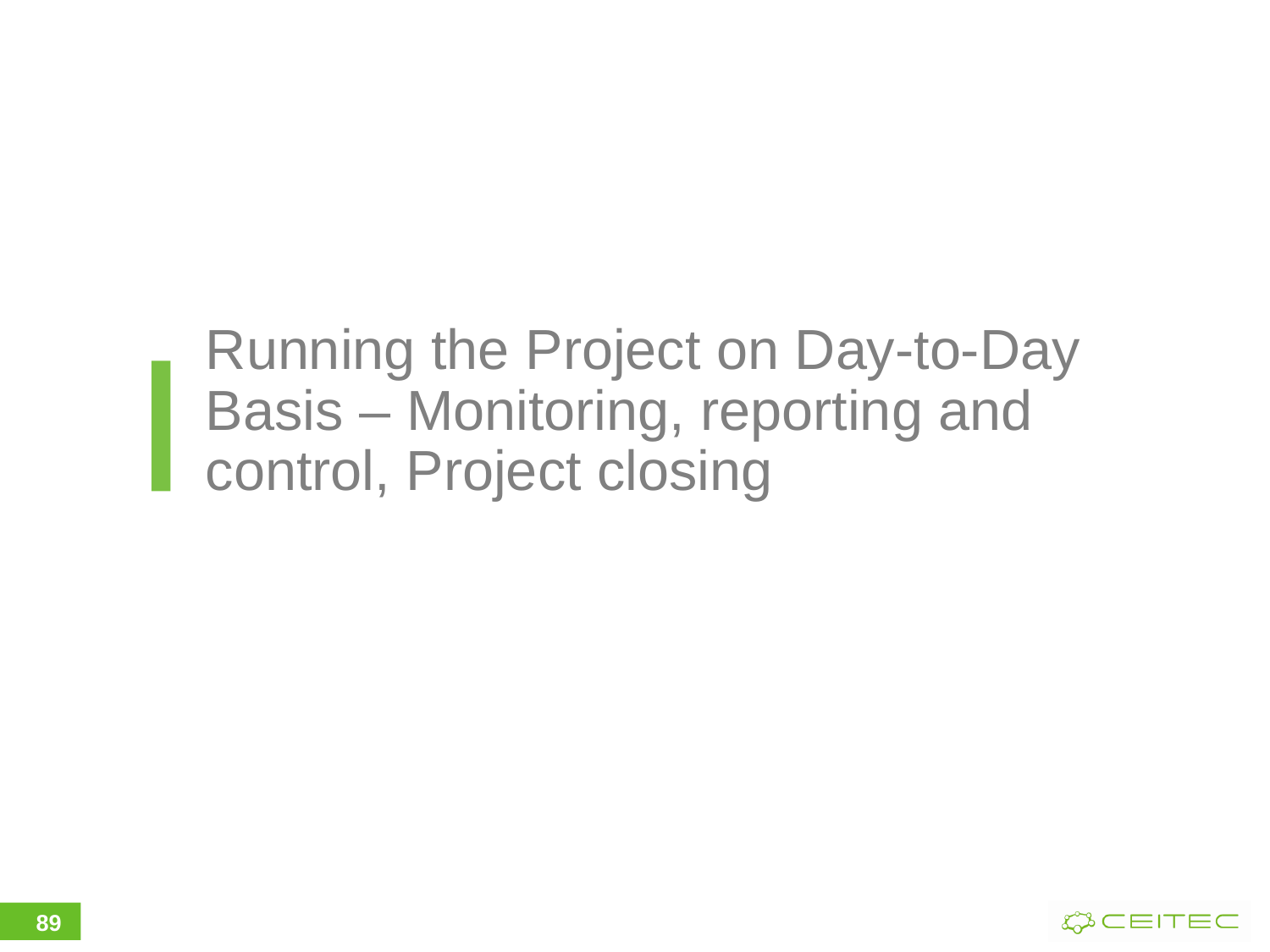

# Running the Project on Day-to-Day Basis – Monitoring, reporting and control, Project closing